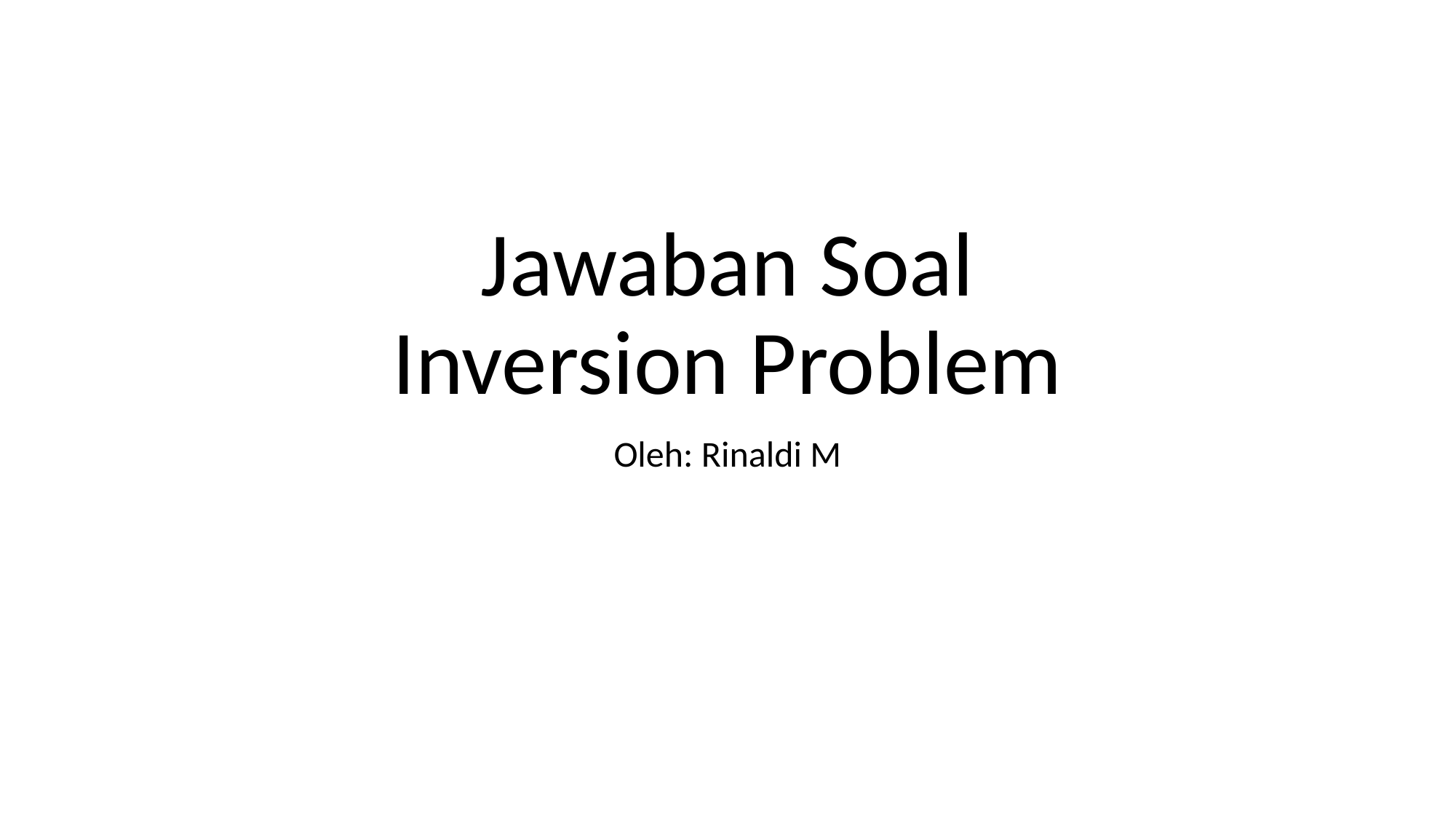

# Jawaban Soal Inversion Problem
Oleh: Rinaldi M